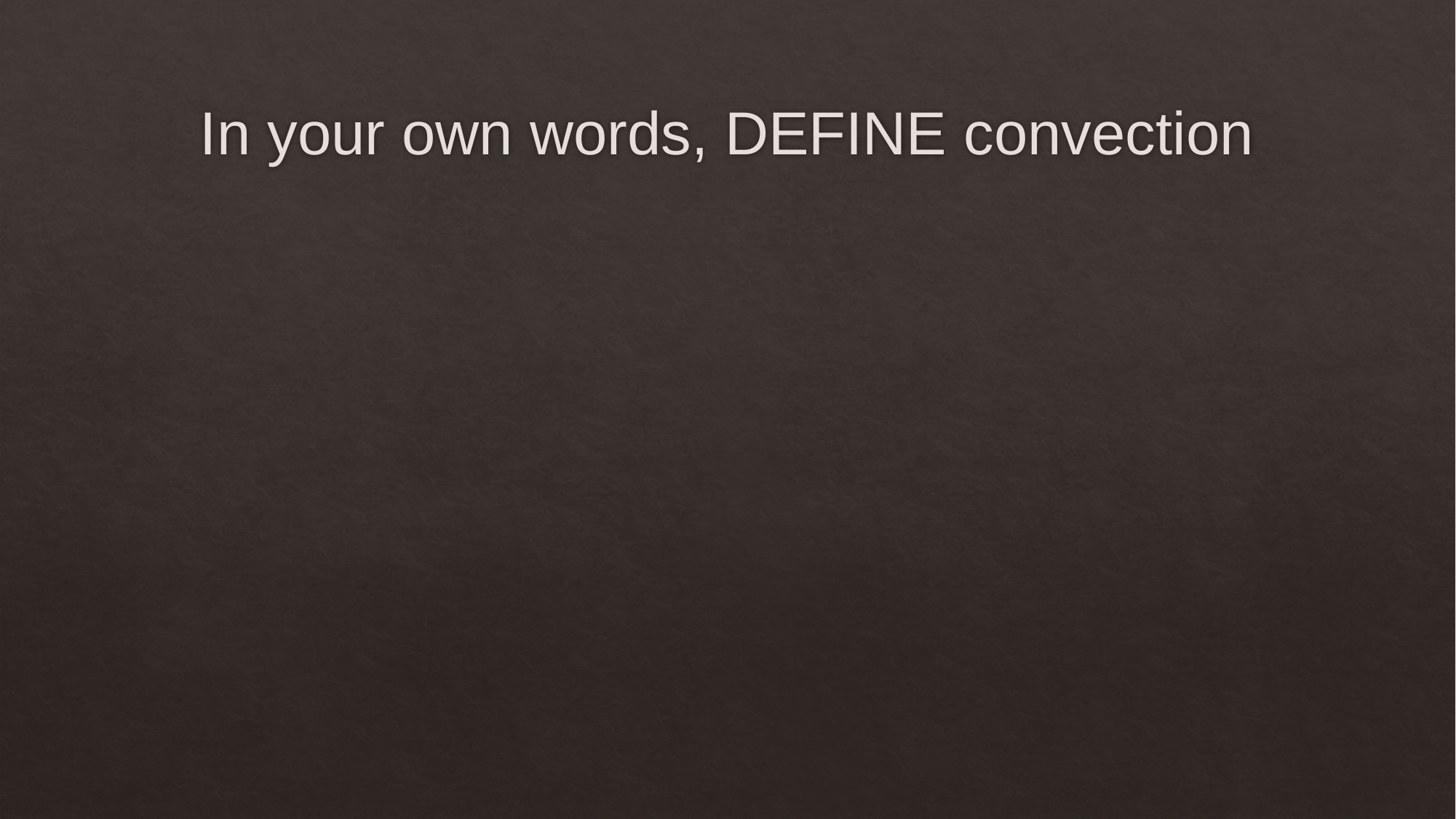

# In your own words, DEFINE convection